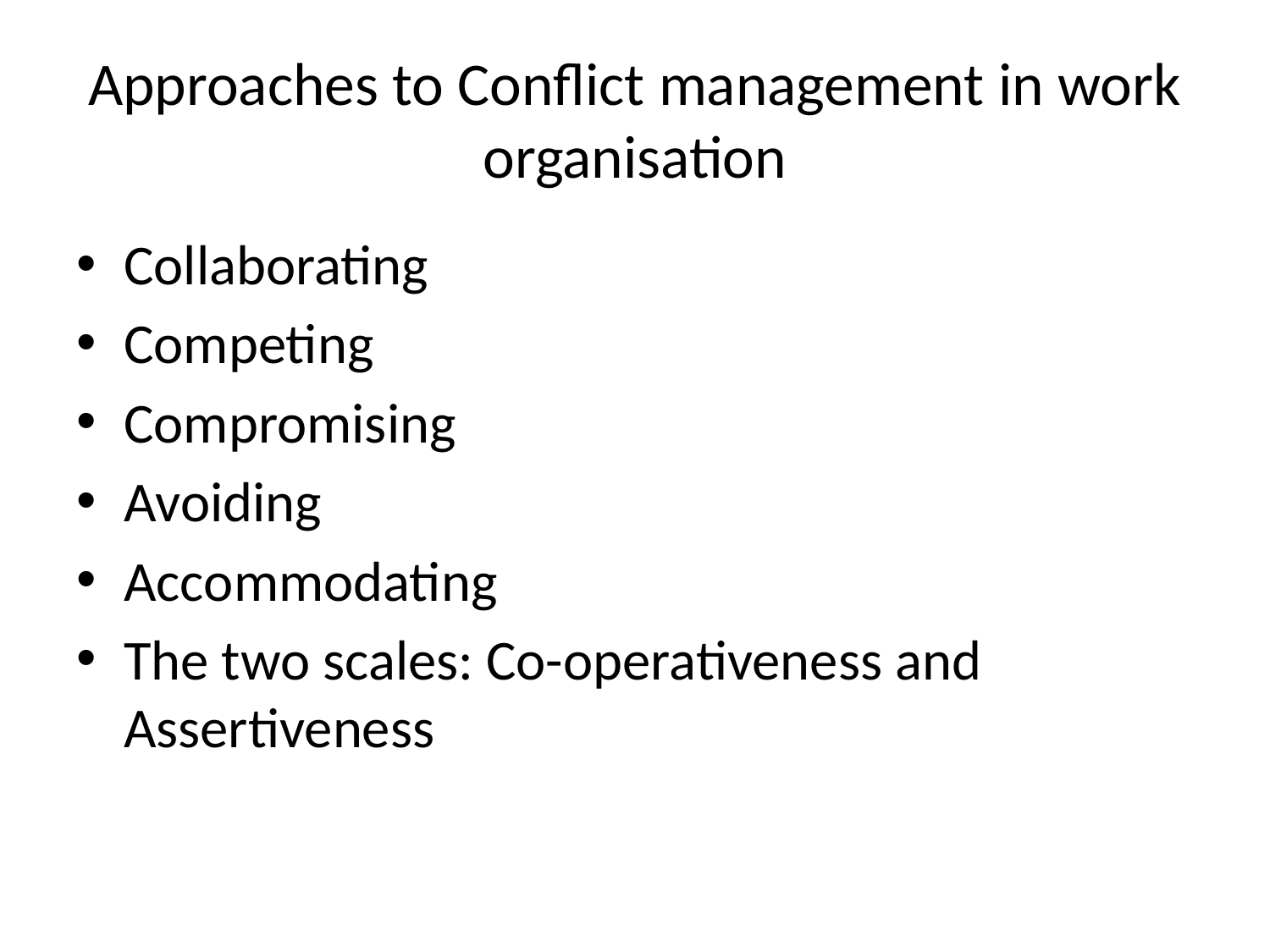

# Approaches to Conflict management in work organisation
Collaborating
Competing
Compromising
Avoiding
Accommodating
The two scales: Co-operativeness and Assertiveness